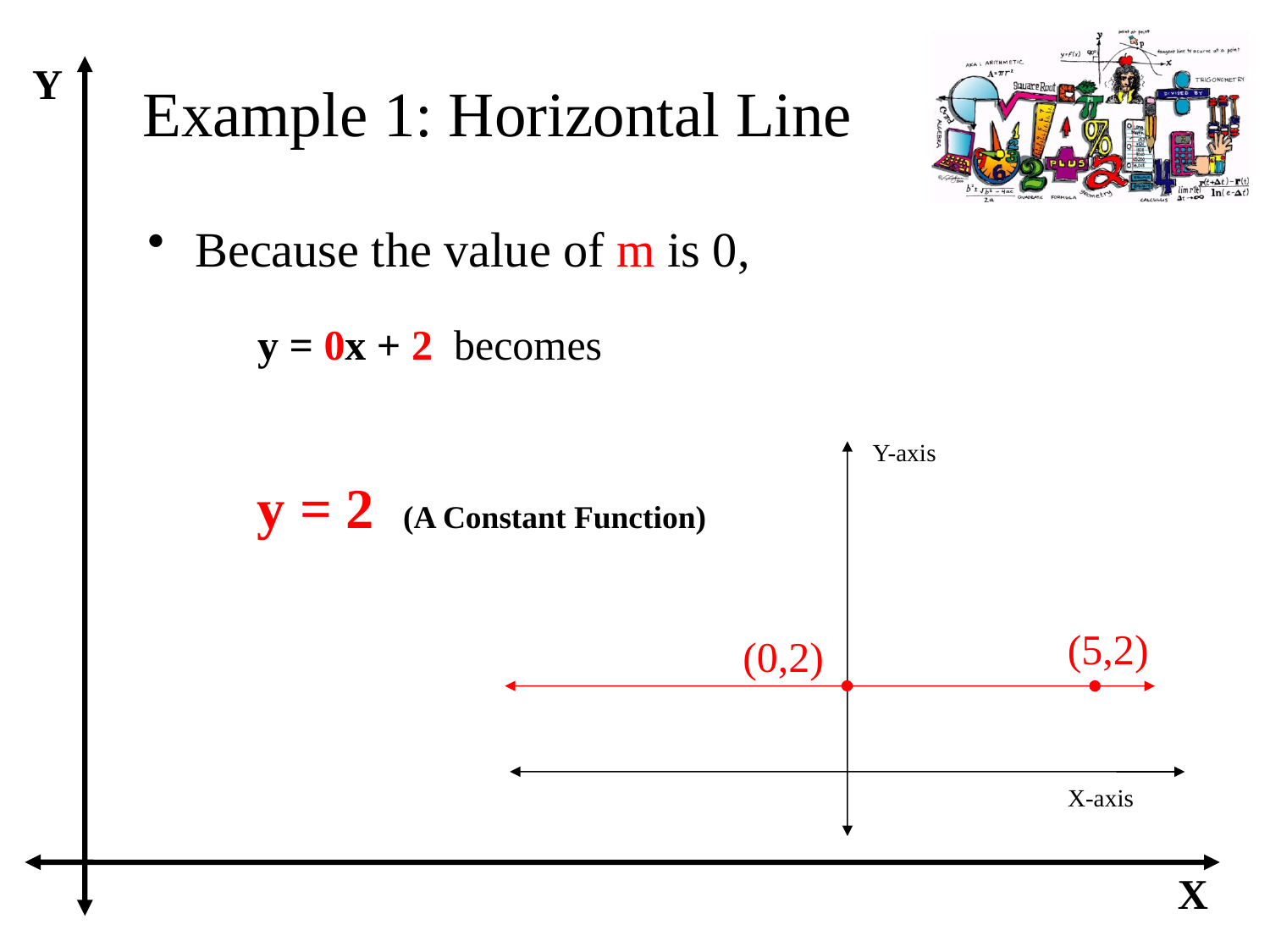

# Example 1: Horizontal Line
Y

X
Because the value of m is 0,
y = 0x + 2  becomes
Y-axis

X-axis
y = 2  (A Constant Function)
(5,2)
(0,2)